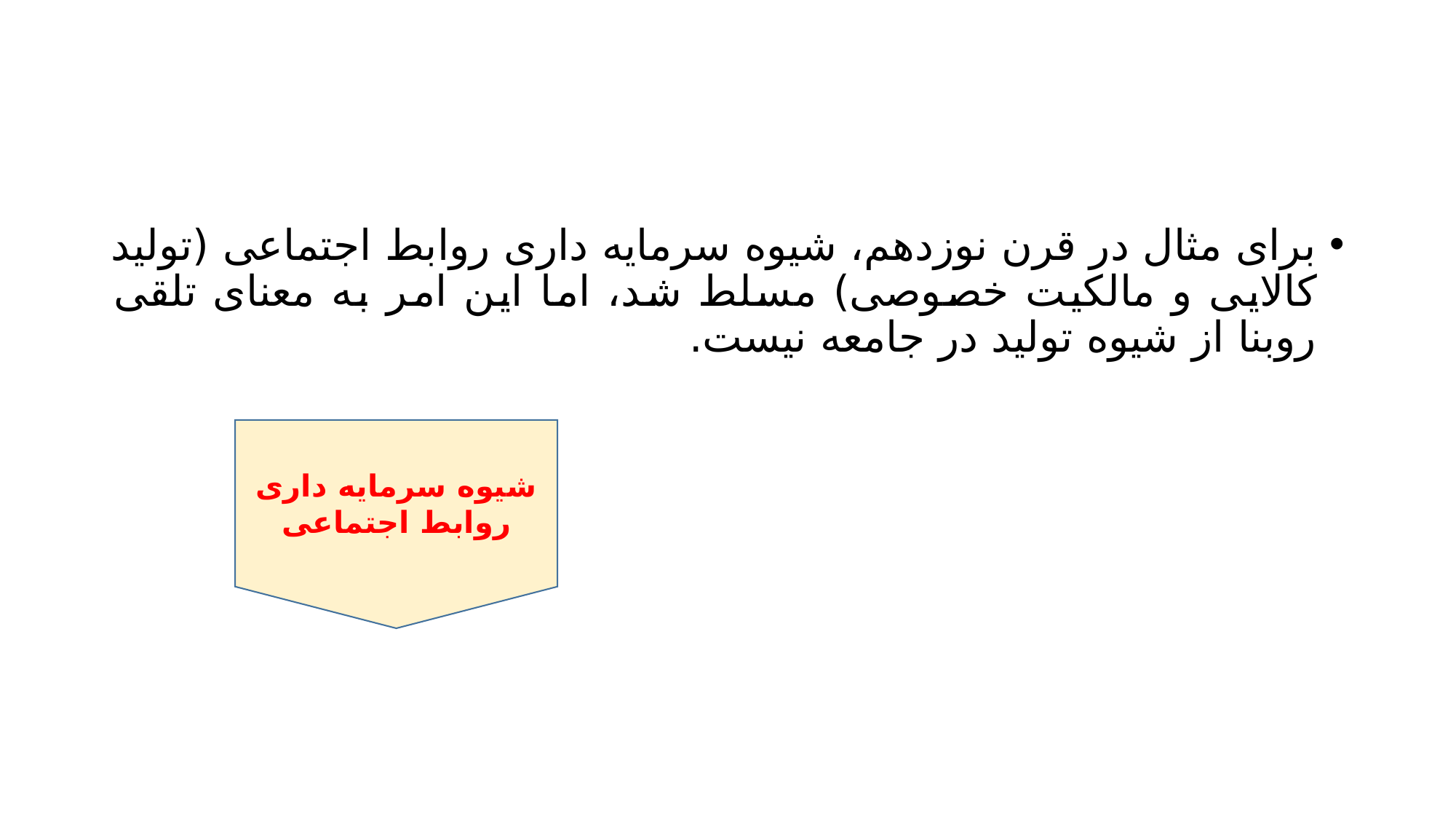

#
برای مثال در قرن نوزدهم، شیوه سرمایه داری روابط اجتماعی (تولید کالایی و مالکیت خصوصی) مسلط شد، اما این امر به معنای تلقی روبنا از شیوه تولید در جامعه نیست.

شیوه سرمایه داری روابط اجتماعی